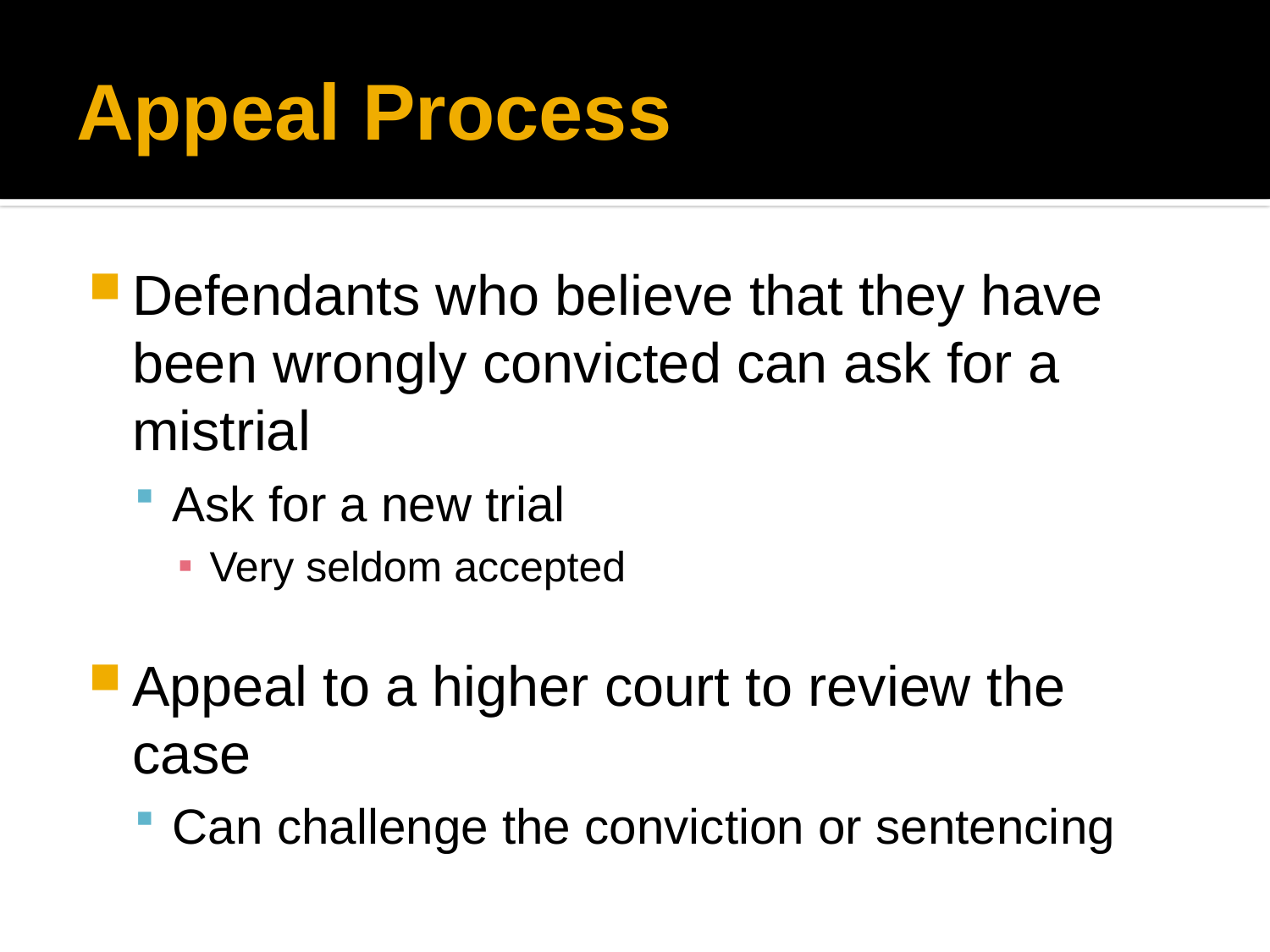

# Appeal Process
Defendants who believe that they have been wrongly convicted can ask for a mistrial
Ask for a new trial
Very seldom accepted

Appeal to a higher court to review the case
Can challenge the conviction or sentencing